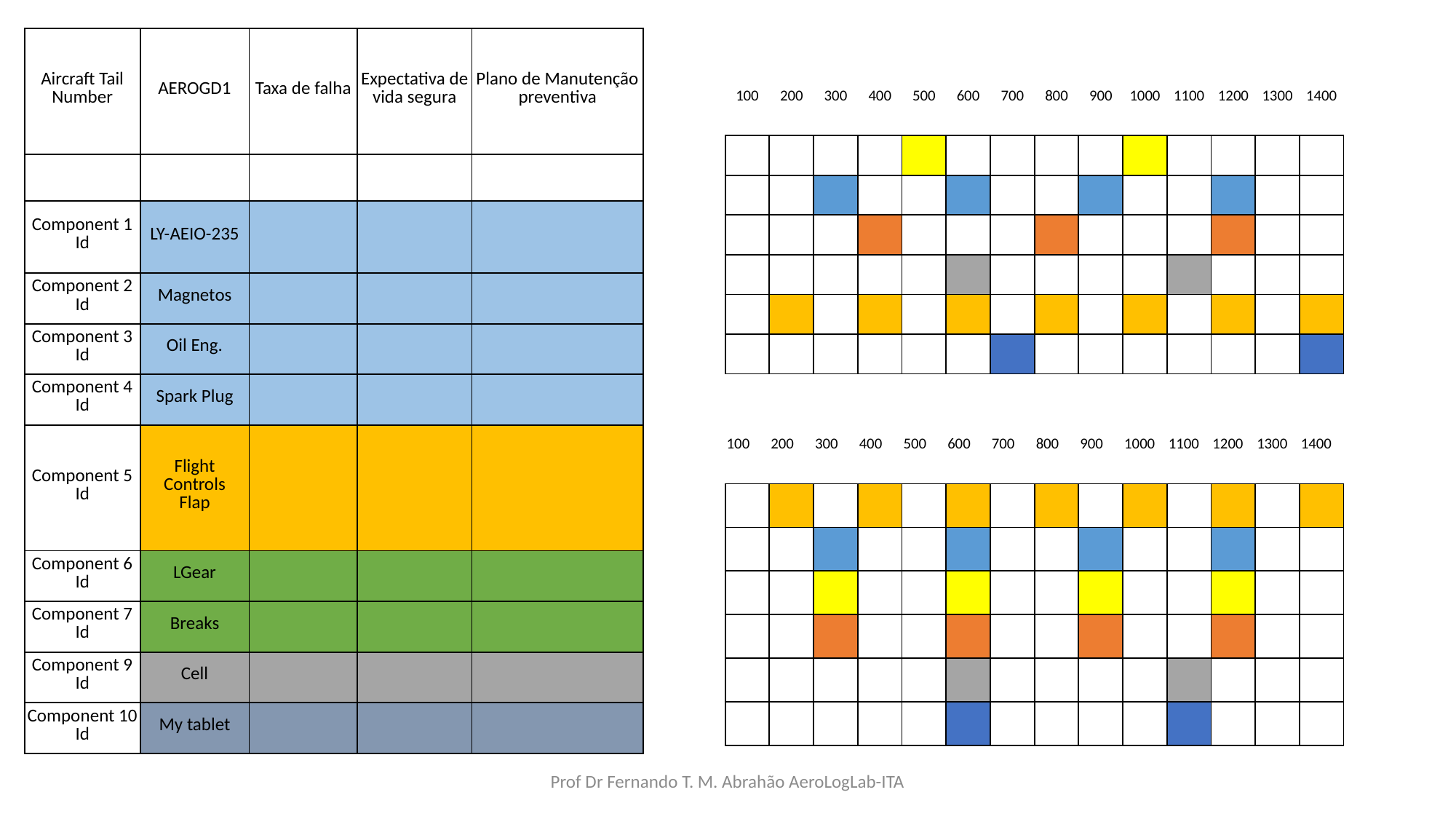

| Aircraft Tail Number | AEROGD1 | Taxa de falha | Expectativa de vida segura | Plano de Manutenção preventiva |
| --- | --- | --- | --- | --- |
|  |  |  |  |  |
| Component 1 Id | LY-AEIO-235 |  |  |  |
| Component 2 Id | Magnetos |  |  |  |
| Component 3 Id | Oil Eng. |  |  |  |
| Component 4 Id | Spark Plug |  |  |  |
| Component 5 Id | Flight Controls Flap |  |  |  |
| Component 6 Id | LGear |  |  |  |
| Component 7 Id | Breaks |  |  |  |
| Component 9 Id | Cell |  |  |  |
| Component 10 Id | My tablet |  |  |  |
| 100 | 200 | 300 | 400 | 500 | 600 | 700 | 800 | 900 | 1000 | 1100 | 1200 | 1300 | 1400 |
| --- | --- | --- | --- | --- | --- | --- | --- | --- | --- | --- | --- | --- | --- |
|  |  |  |  |  |  |  |  |  |  |  |  |  |  |
|  |  |  |  |  |  |  |  |  |  |  |  |  |  |
|  |  |  |  |  |  |  |  |  |  |  |  |  |  |
|  |  |  |  |  |  |  |  |  |  |  |  |  |  |
|  |  |  |  |  |  |  |  |  |  |  |  |  |  |
|  |  |  |  |  |  |  |  |  |  |  |  |  |  |
| 100 | 200 | 300 | 400 | 500 | 600 | 700 | 800 | 900 | 1000 | 1100 | 1200 | 1300 | 1400 |
| --- | --- | --- | --- | --- | --- | --- | --- | --- | --- | --- | --- | --- | --- |
|  |  |  |  |  |  |  |  |  |  |  |  |  |  |
|  |  |  |  |  |  |  |  |  |  |  |  |  |  |
|  |  |  |  |  |  |  |  |  |  |  |  |  |  |
|  |  |  |  |  |  |  |  |  |  |  |  |  |  |
|  |  |  |  |  |  |  |  |  |  |  |  |  |  |
|  |  |  |  |  |  |  |  |  |  |  |  |  |  |
Prof Dr Fernando T. M. Abrahão AeroLogLab-ITA